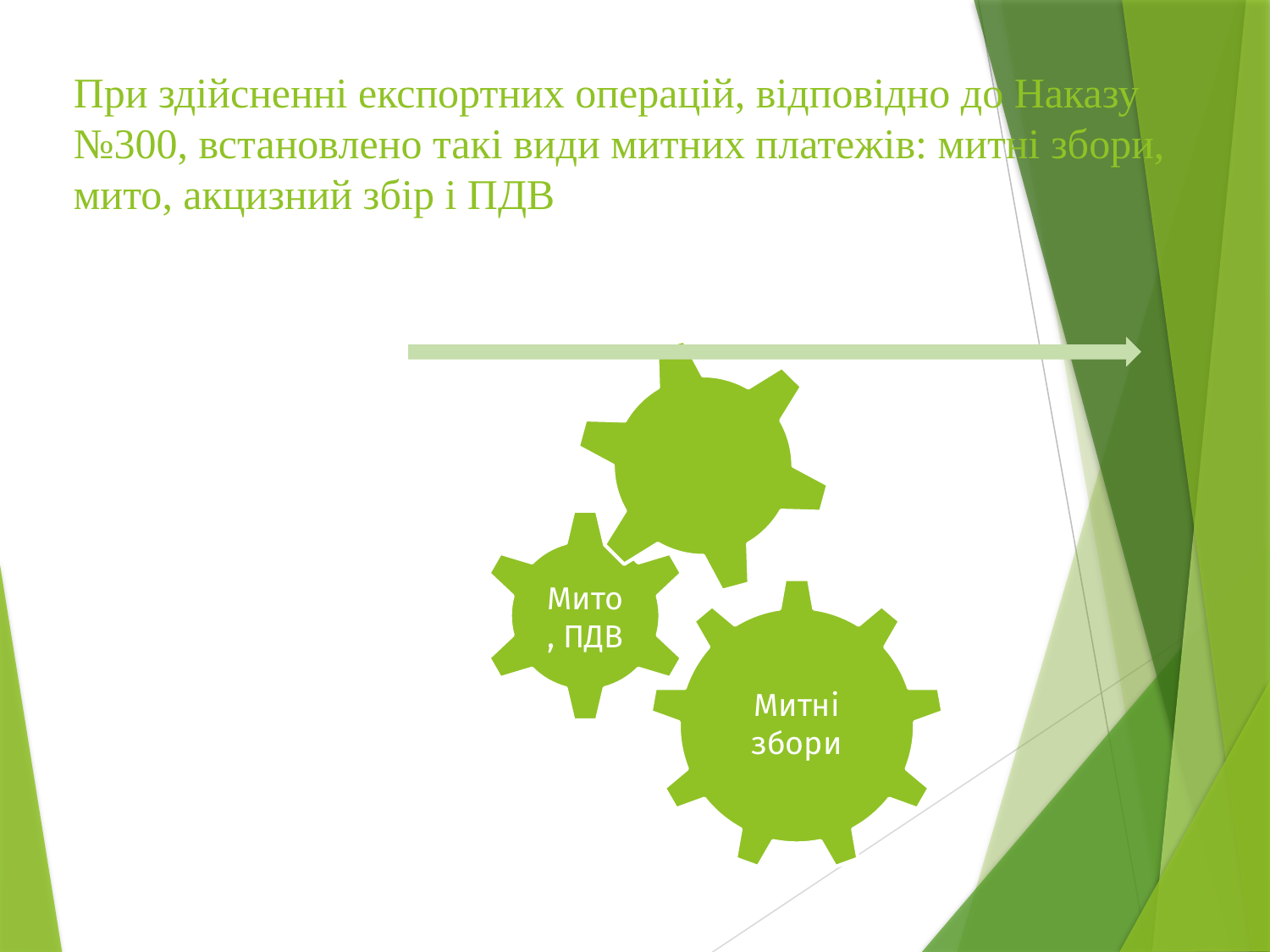

При здійсненні експортних операцій, відповідно до Наказу №300, встановлено такі види митних платежів: митні збори, мито, акцизний збір і ПДВ
Митні збори
Мито, ПДВ
Акцизний збір